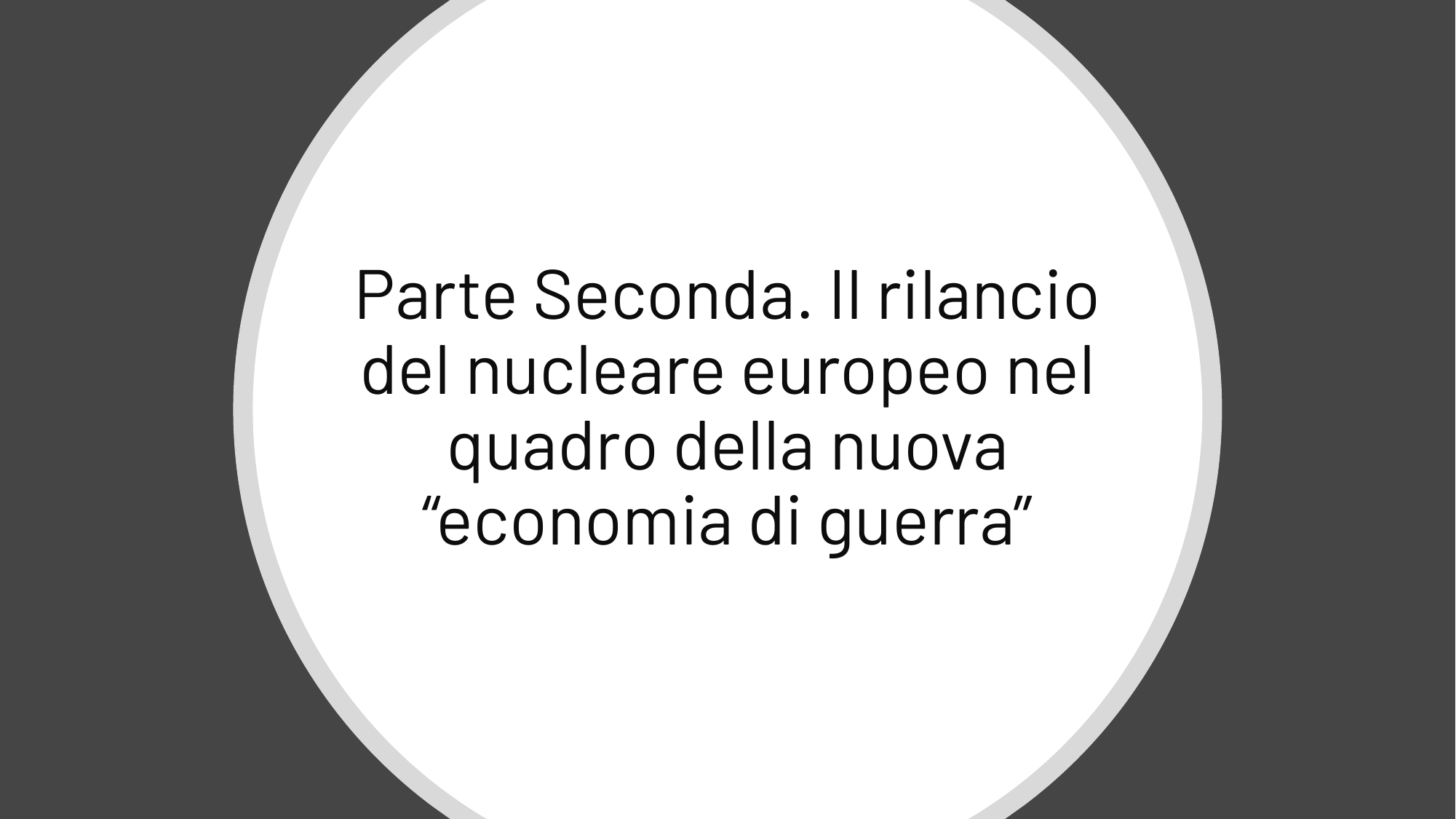

Parte Seconda. Il rilancio del nucleare europeo nel quadro della nuova “economia di guerra”